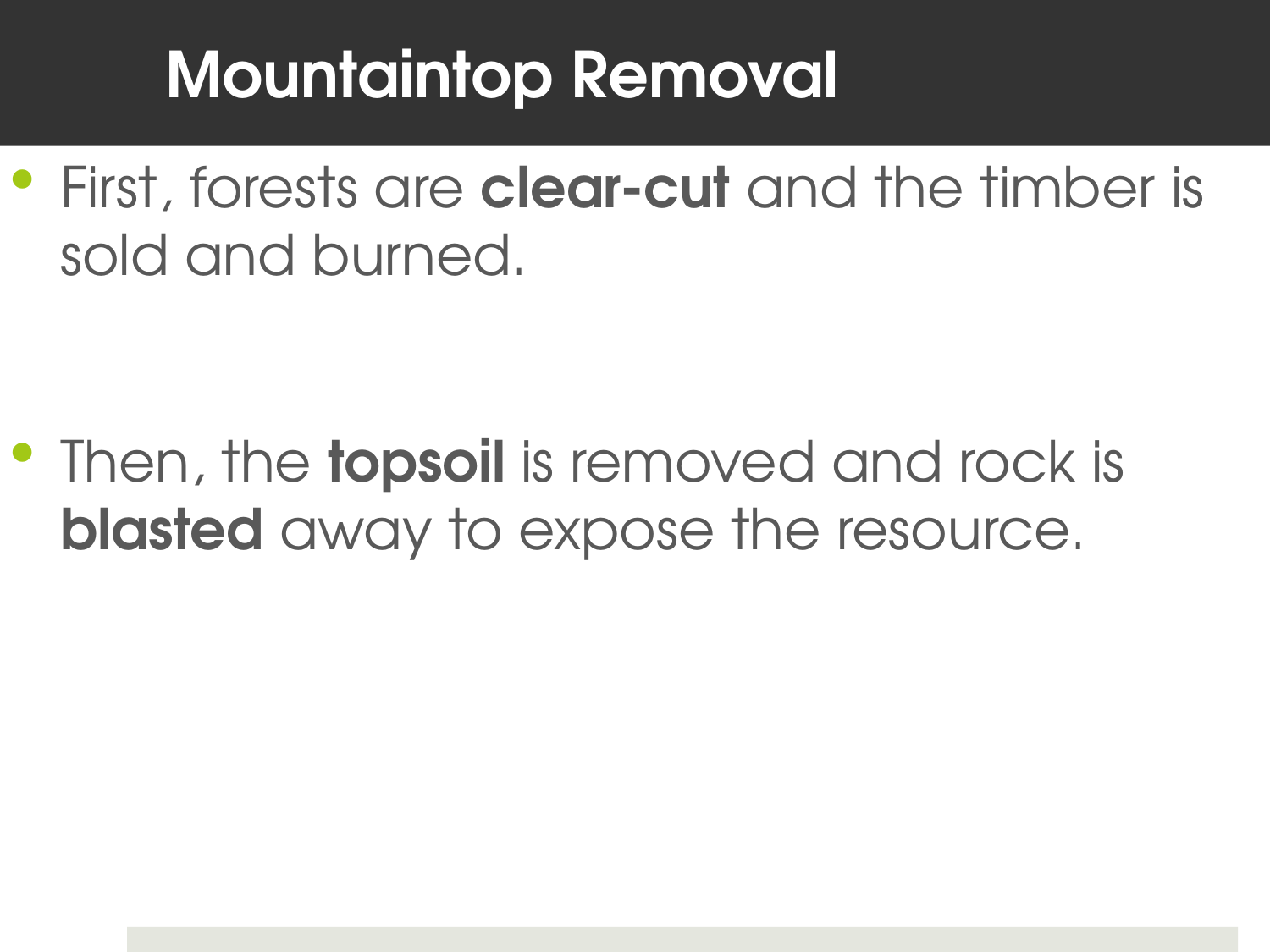

# Mountaintop Removal
First, forests are clear-cut and the timber is sold and burned.

Then, the topsoil is removed and rock is blasted away to expose the resource.